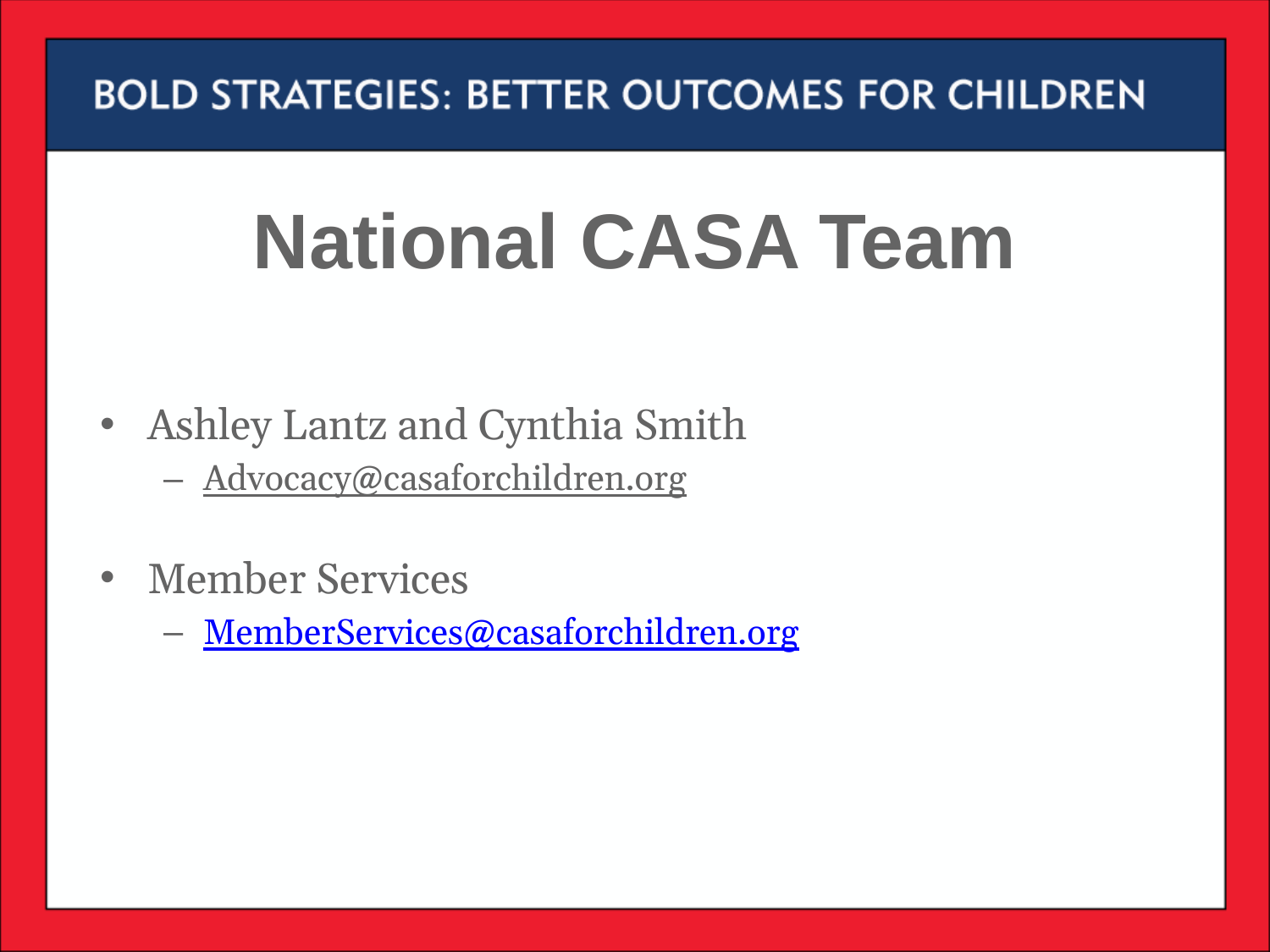

# National CASA Team
Ashley Lantz and Cynthia Smith
Advocacy@casaforchildren.org
Member Services
MemberServices@casaforchildren.org